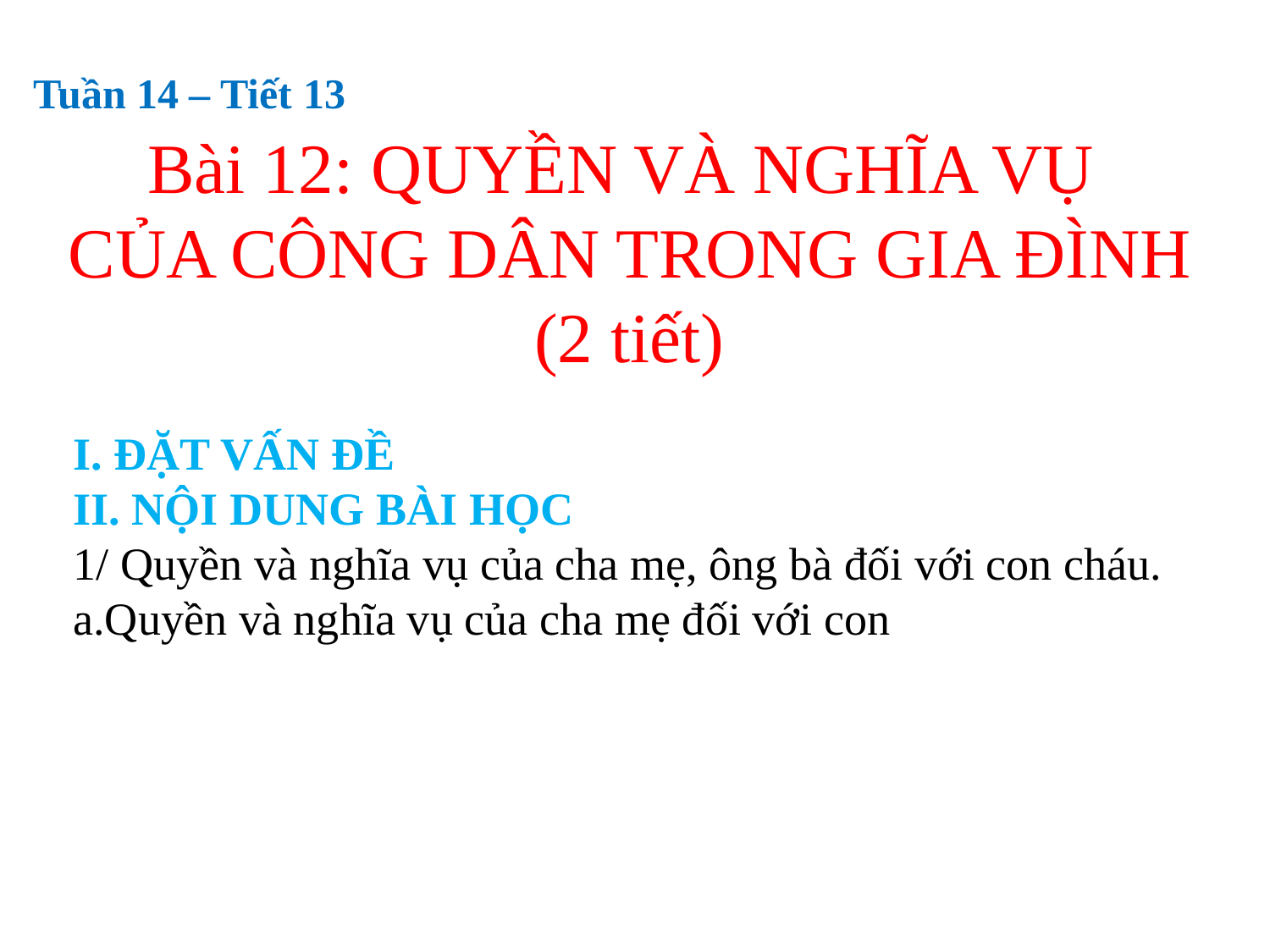

Tuần 14 – Tiết 13
Bài 12: QUYỀN VÀ NGHĨA VỤ
CỦA CÔNG DÂN TRONG GIA ĐÌNH
(2 tiết)
I. ĐẶT VẤN ĐỀ
II. NỘI DUNG BÀI HỌC
1/ Quyền và nghĩa vụ của cha mẹ, ông bà đối với con cháu.
a.Quyền và nghĩa vụ của cha mẹ đối với con